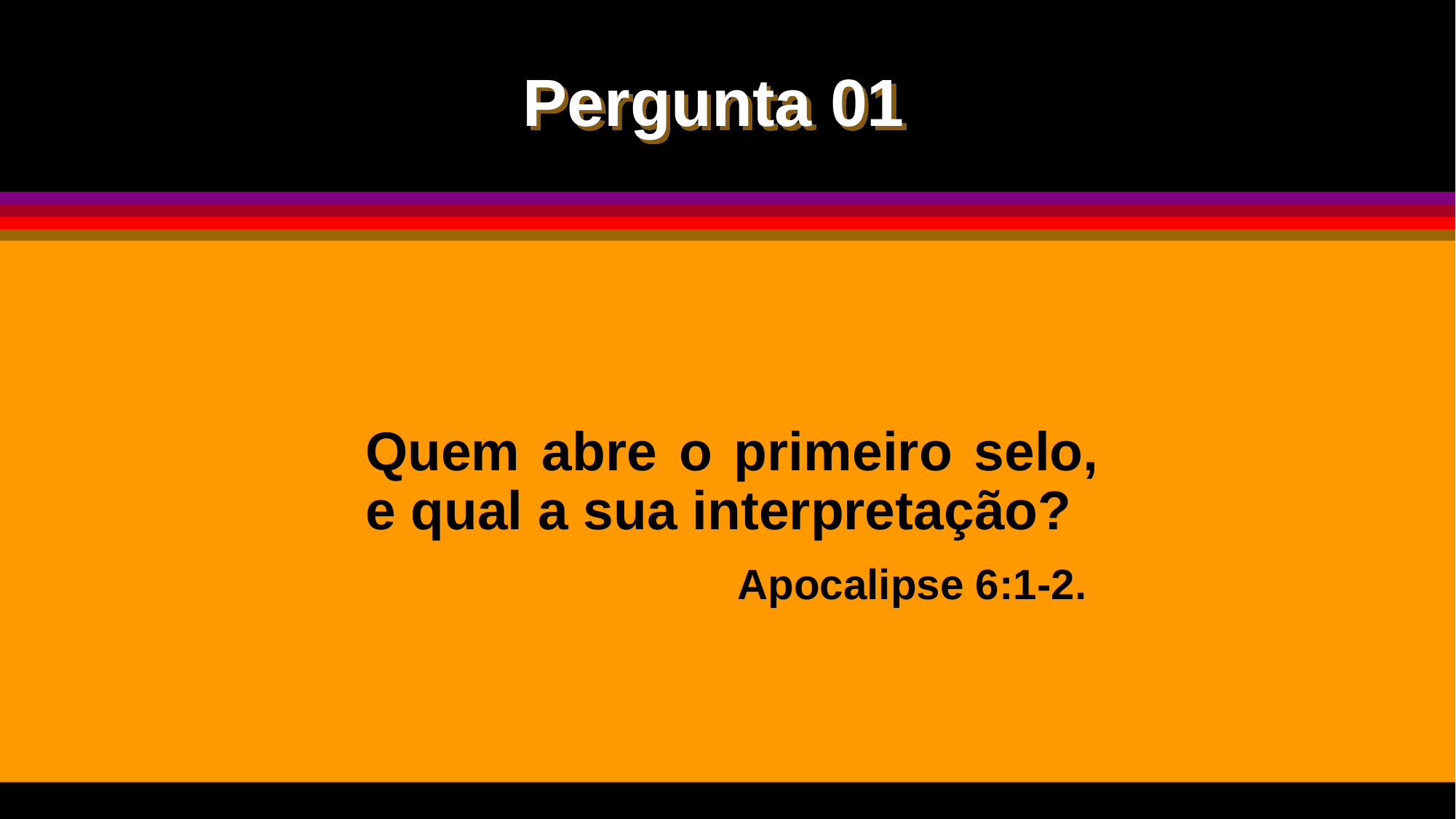

Pergunta 01
Quem abre o primeiro selo, e qual a sua interpretação?
Apocalipse 6:1-2.